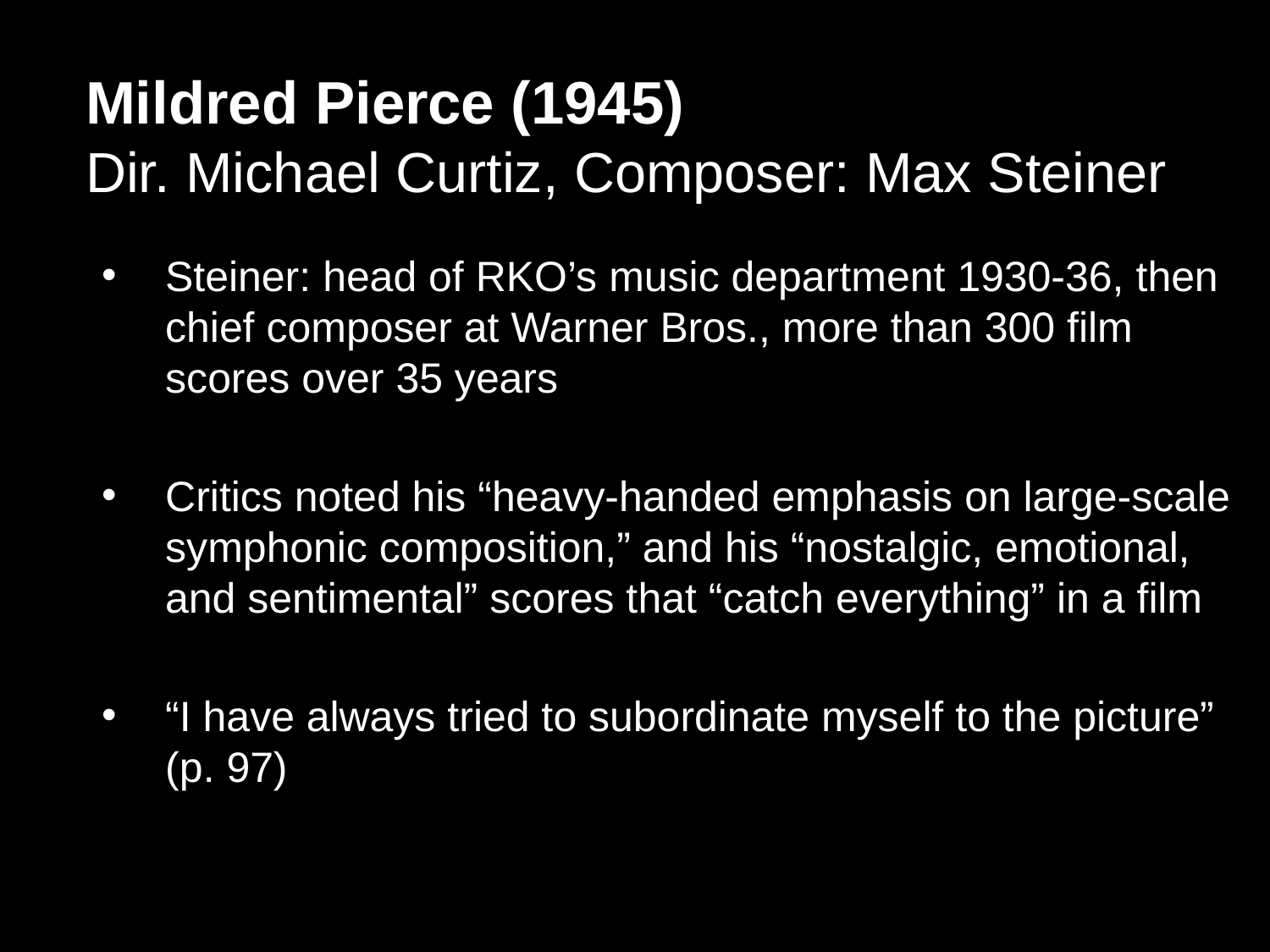

Mildred Pierce (1945)
Dir. Michael Curtiz, Composer: Max Steiner
Steiner: head of RKO’s music department 1930-36, then chief composer at Warner Bros., more than 300 film scores over 35 years

Critics noted his “heavy-handed emphasis on large-scale symphonic composition,” and his “nostalgic, emotional, and sentimental” scores that “catch everything” in a film

“I have always tried to subordinate myself to the picture” (p. 97)